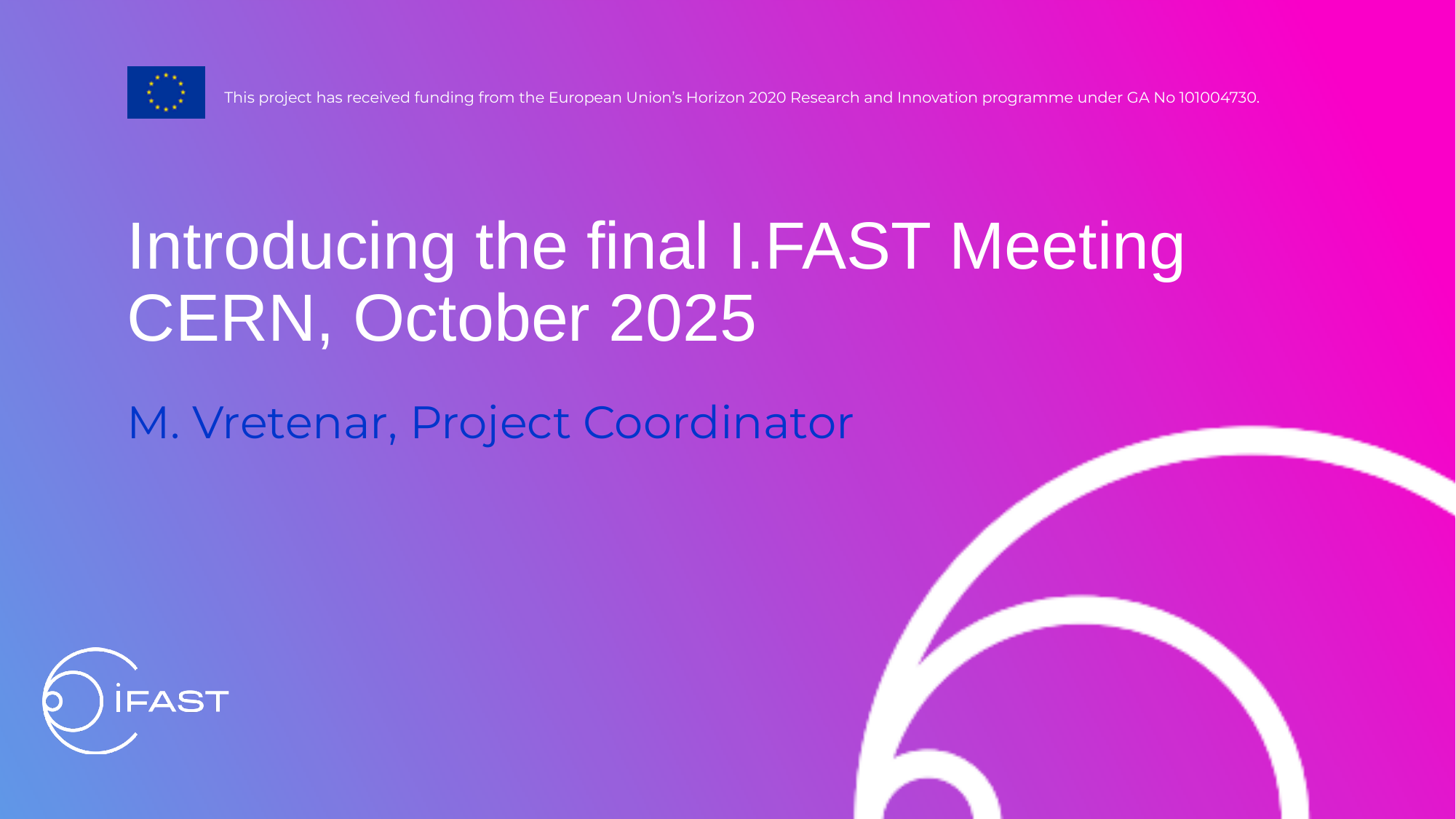

Introducing the final I.FAST Meeting CERN, October 2025
M. Vretenar, Project Coordinator